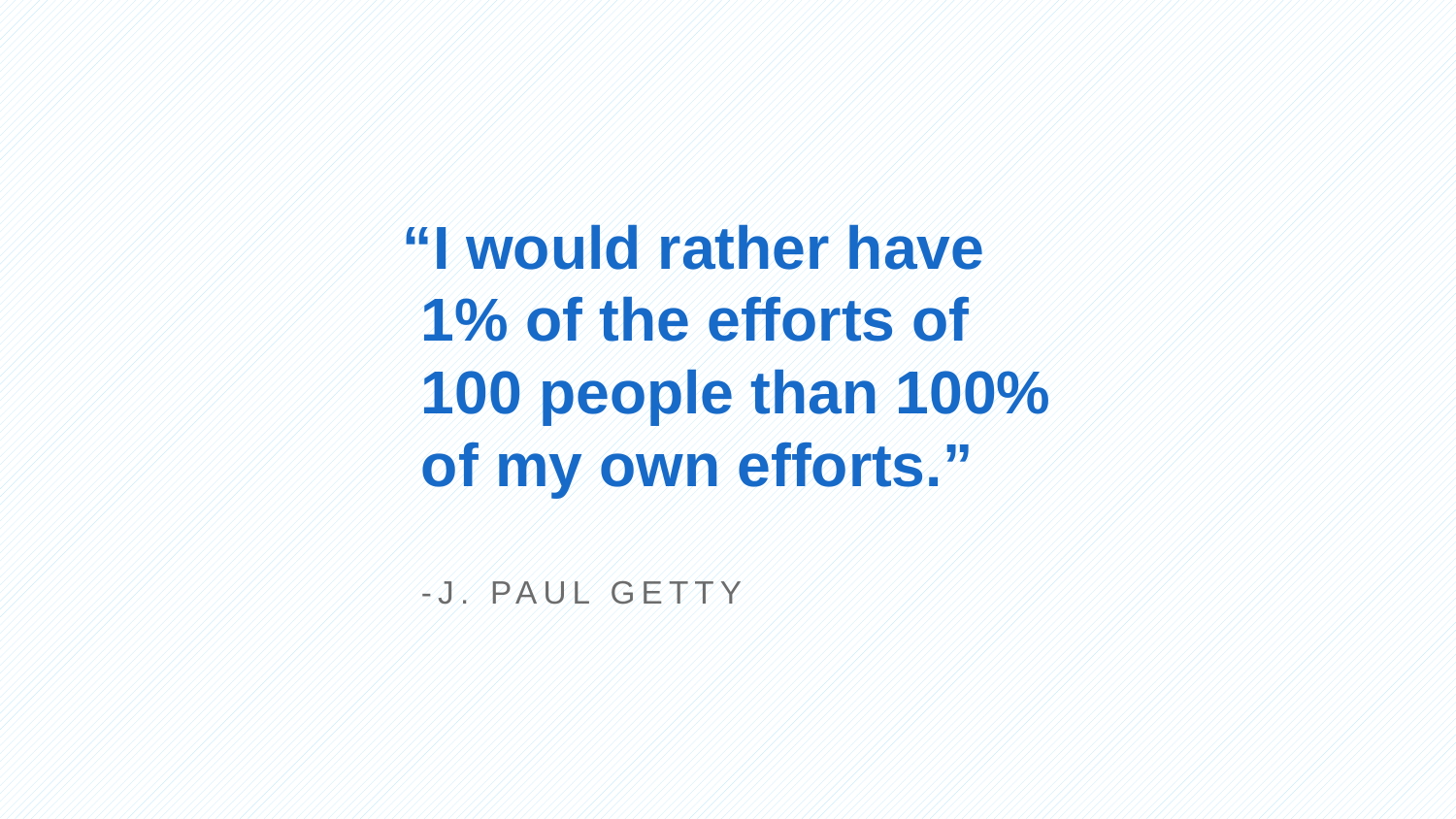

# “I would rather have 1% of the efforts of 100 people than 100% of my own efforts.” -J. PAUL GETTY